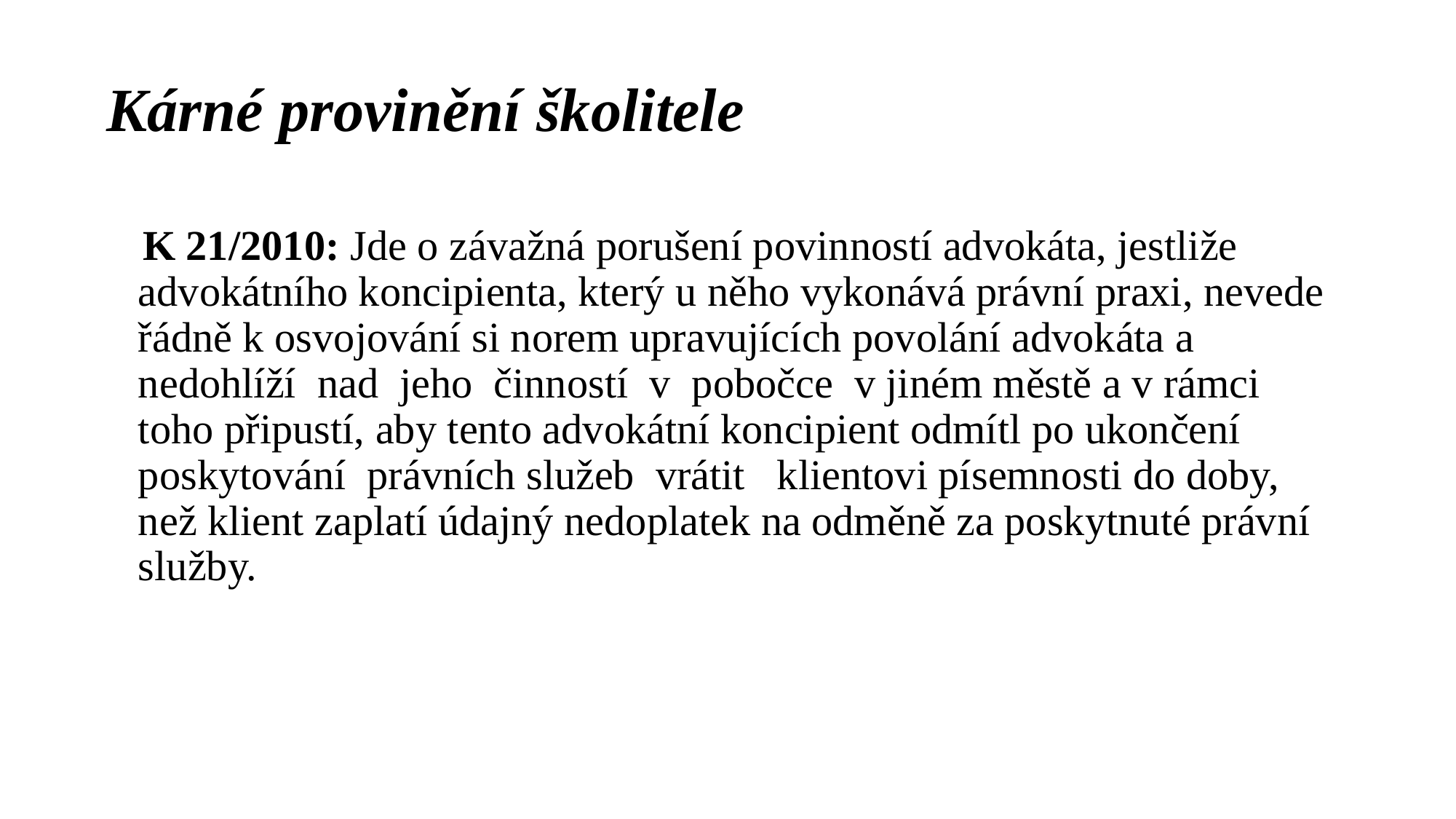

# Kárné provinění školitele
   K 21/2010: Jde o závažná porušení povinností advokáta, jestliže advokátního koncipienta, který u něho vykonává právní praxi, nevede řádně k osvojování si norem upravujících povolání advokáta a nedohlíží  nad  jeho  činností  v  pobočce  v jiném městě a v rámci toho připustí, aby tento advokátní koncipient odmítl po ukončení  poskytování  právních služeb  vrátit   klientovi písemnosti do doby, než klient zaplatí údajný nedoplatek na odměně za poskytnuté právní služby.